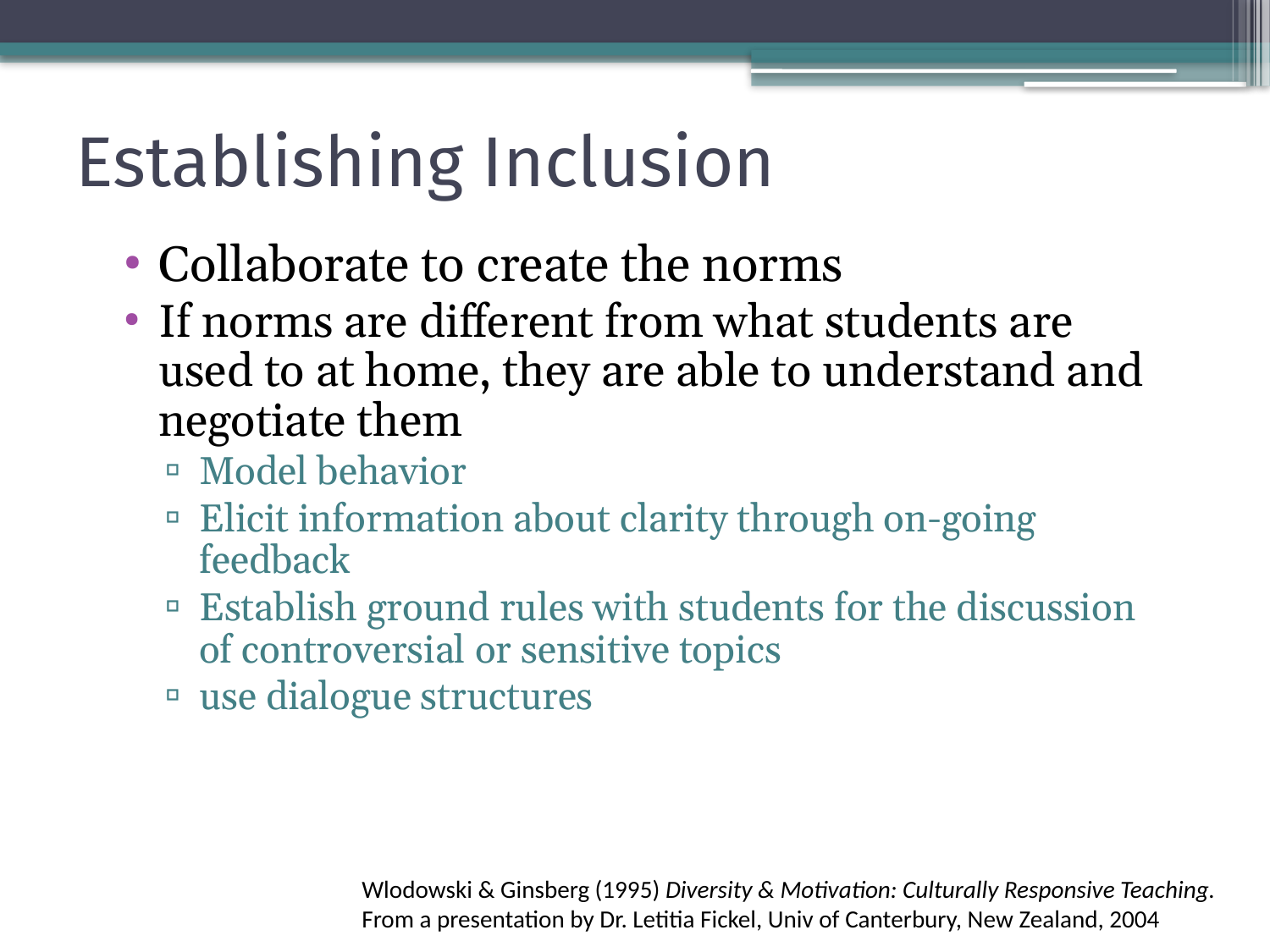

# Establishing Inclusion
Collaborate to create the norms
If norms are different from what students are used to at home, they are able to understand and negotiate them
Model behavior
Elicit information about clarity through on-going feedback
Establish ground rules with students for the discussion of controversial or sensitive topics
use dialogue structures

Wlodowski & Ginsberg (1995) Diversity & Motivation: Culturally Responsive Teaching.
From a presentation by Dr. Letitia Fickel, Univ of Canterbury, New Zealand, 2004